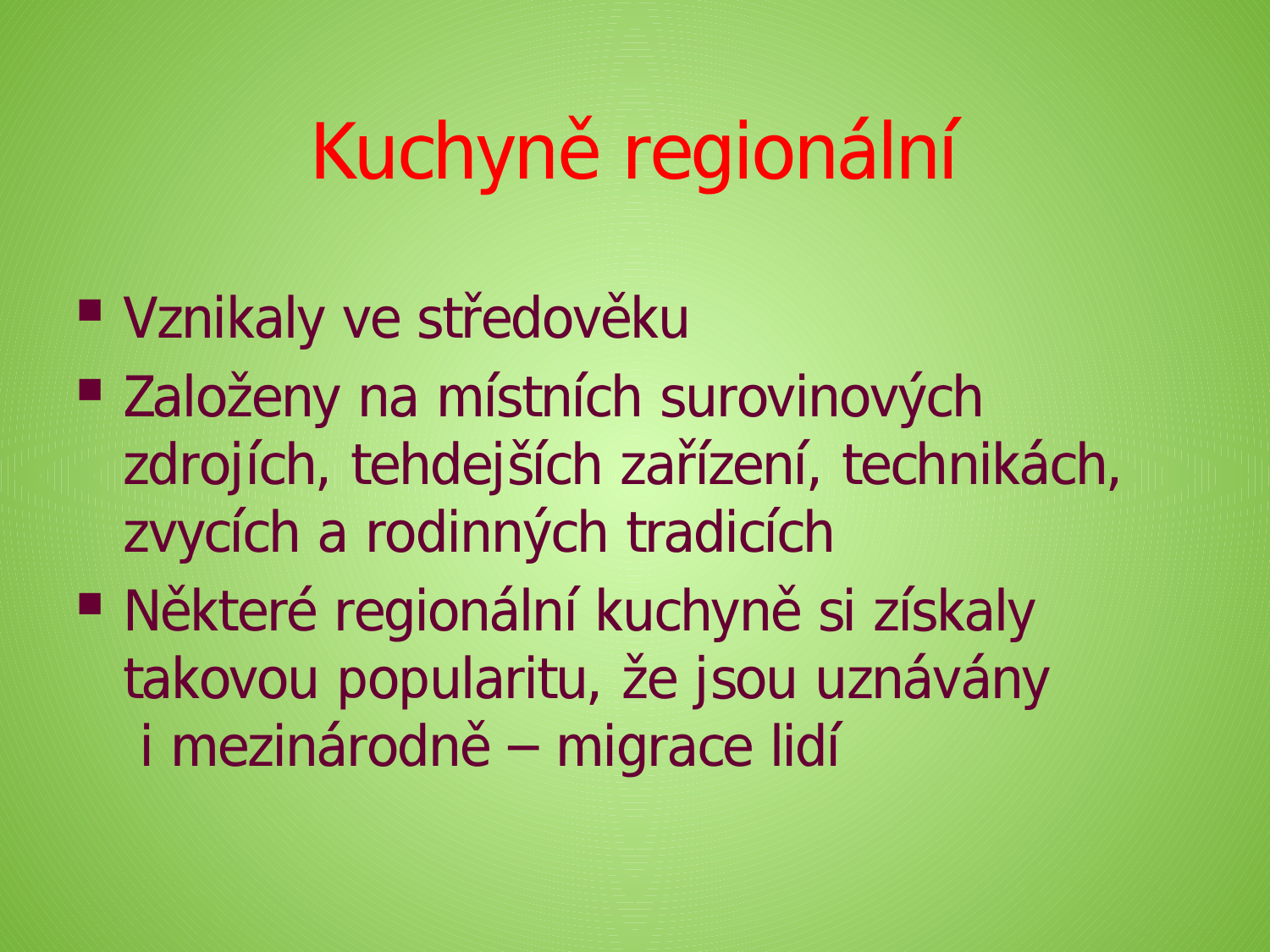

# Kuchyně regionální
Vznikaly ve středověku
Založeny na místních surovinových zdrojích, tehdejších zařízení, technikách, zvycích a rodinných tradicích
Některé regionální kuchyně si získaly takovou popularitu, že jsou uznávány          i mezinárodně – migrace lidí